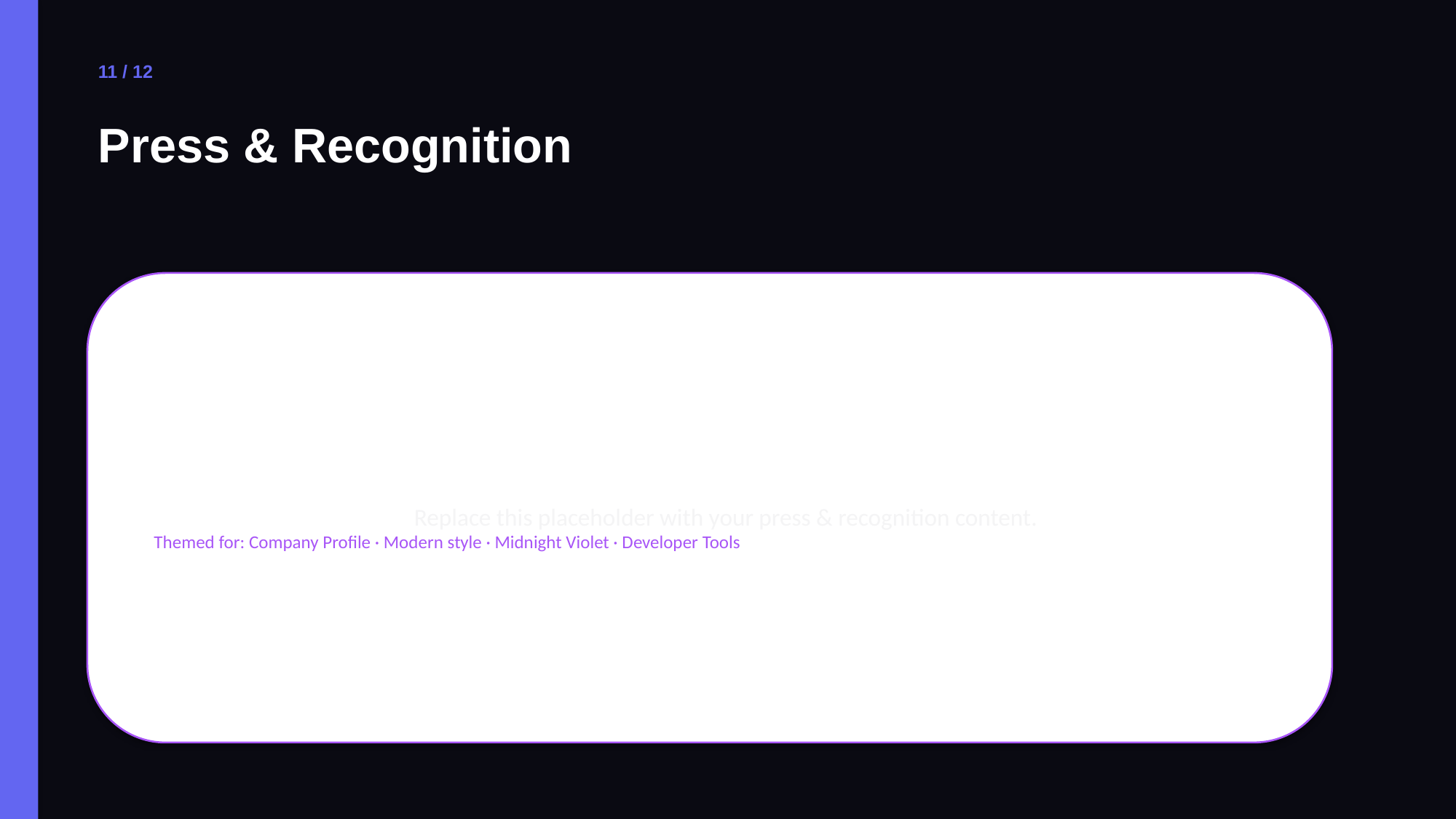

11 / 12
Press & Recognition
Replace this placeholder with your press & recognition content.
Themed for: Company Profile · Modern style · Midnight Violet · Developer Tools